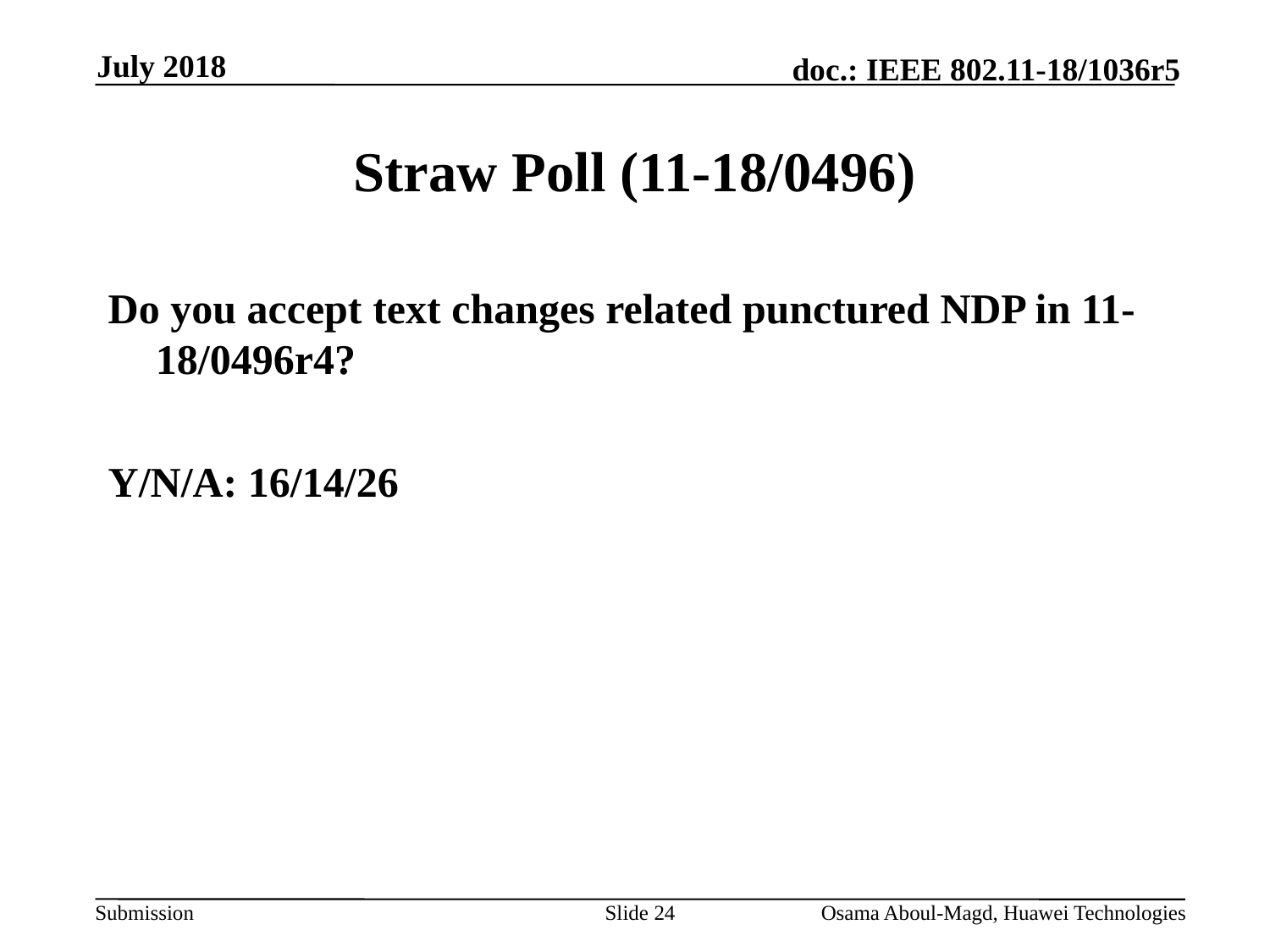

July 2018
# Straw Poll (11-18/0496)
Do you accept text changes related punctured NDP in 11-18/0496r4?

Y/N/A: 16/14/26
Slide 24
Osama Aboul-Magd, Huawei Technologies